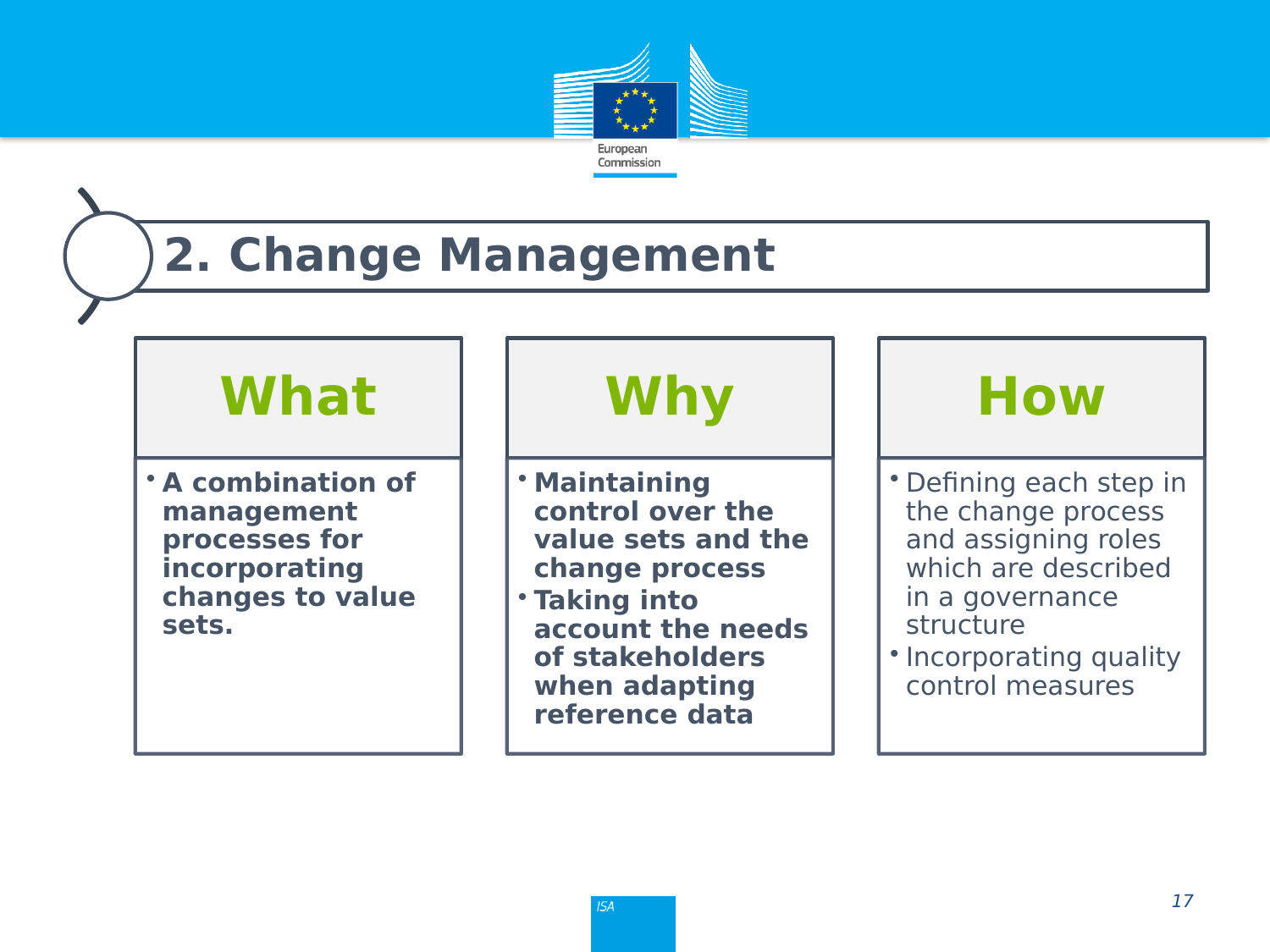

2. Change Management
What
A combination of management processes for incorporating changes to value sets.
Why
Maintaining control over the value sets and the change process
Taking into account the needs of stakeholders when adapting reference data
How
Defining each step in the change process and assigning roles which are described in a governance structure
Incorporating quality control measures
17